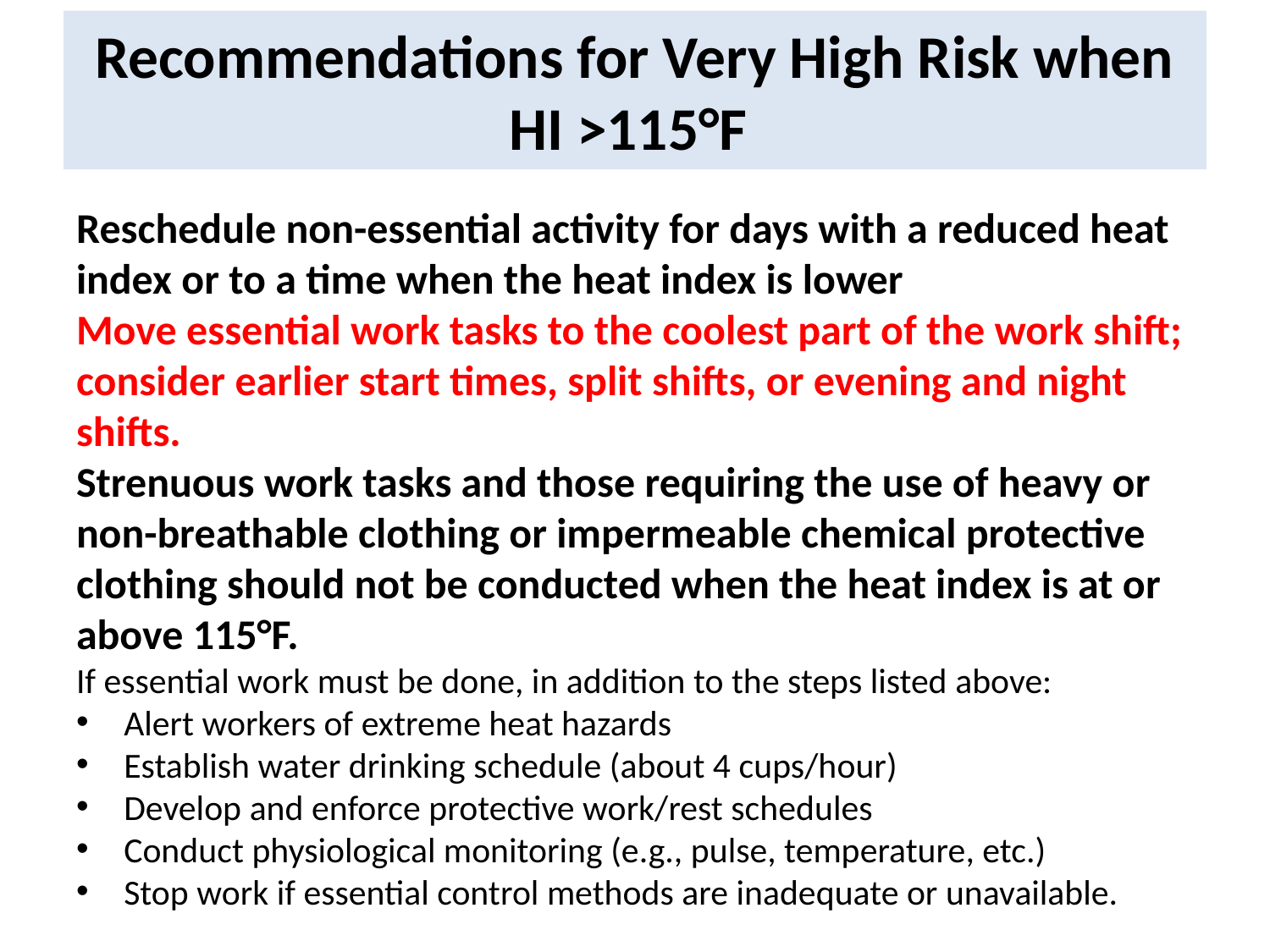

# Recommendations for Very High Risk when HI >115°F
Reschedule non-essential activity for days with a reduced heat index or to a time when the heat index is lower
Move essential work tasks to the coolest part of the work shift; consider earlier start times, split shifts, or evening and night shifts.
Strenuous work tasks and those requiring the use of heavy or non-breathable clothing or impermeable chemical protective clothing should not be conducted when the heat index is at or above 115°F.
If essential work must be done, in addition to the steps listed above:
Alert workers of extreme heat hazards
Establish water drinking schedule (about 4 cups/hour)
Develop and enforce protective work/rest schedules
Conduct physiological monitoring (e.g., pulse, temperature, etc.)
Stop work if essential control methods are inadequate or unavailable.